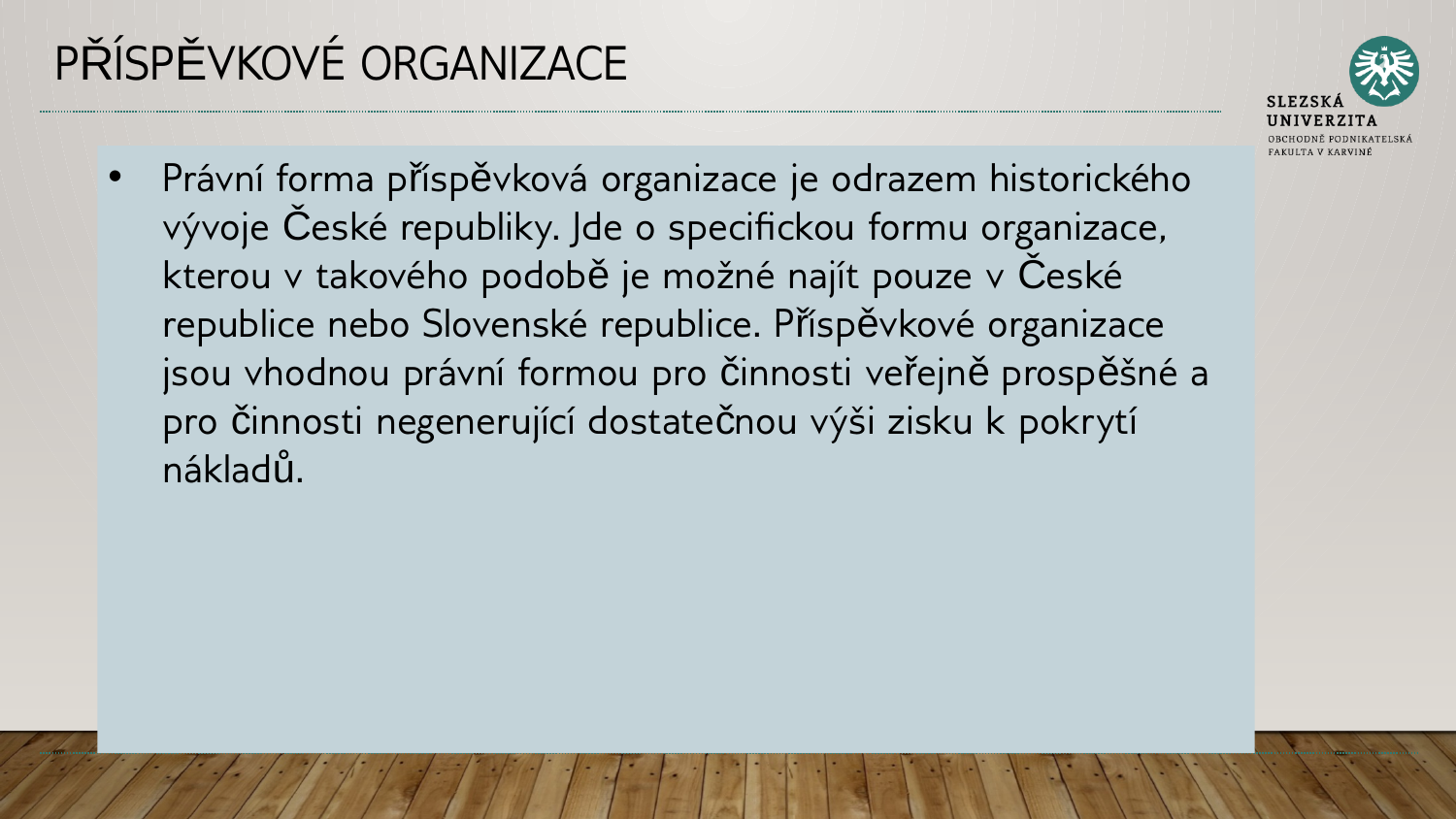

# Příspěvkové organizace
Právní forma příspěvková organizace je odrazem historického vývoje České republiky. Jde o specifickou formu organizace, kterou v takového podobě je možné najít pouze v České republice nebo Slovenské republice. Příspěvkové organizace jsou vhodnou právní formou pro činnosti veřejně prospěšné a pro činnosti negenerující dostatečnou výši zisku k pokrytí nákladů.